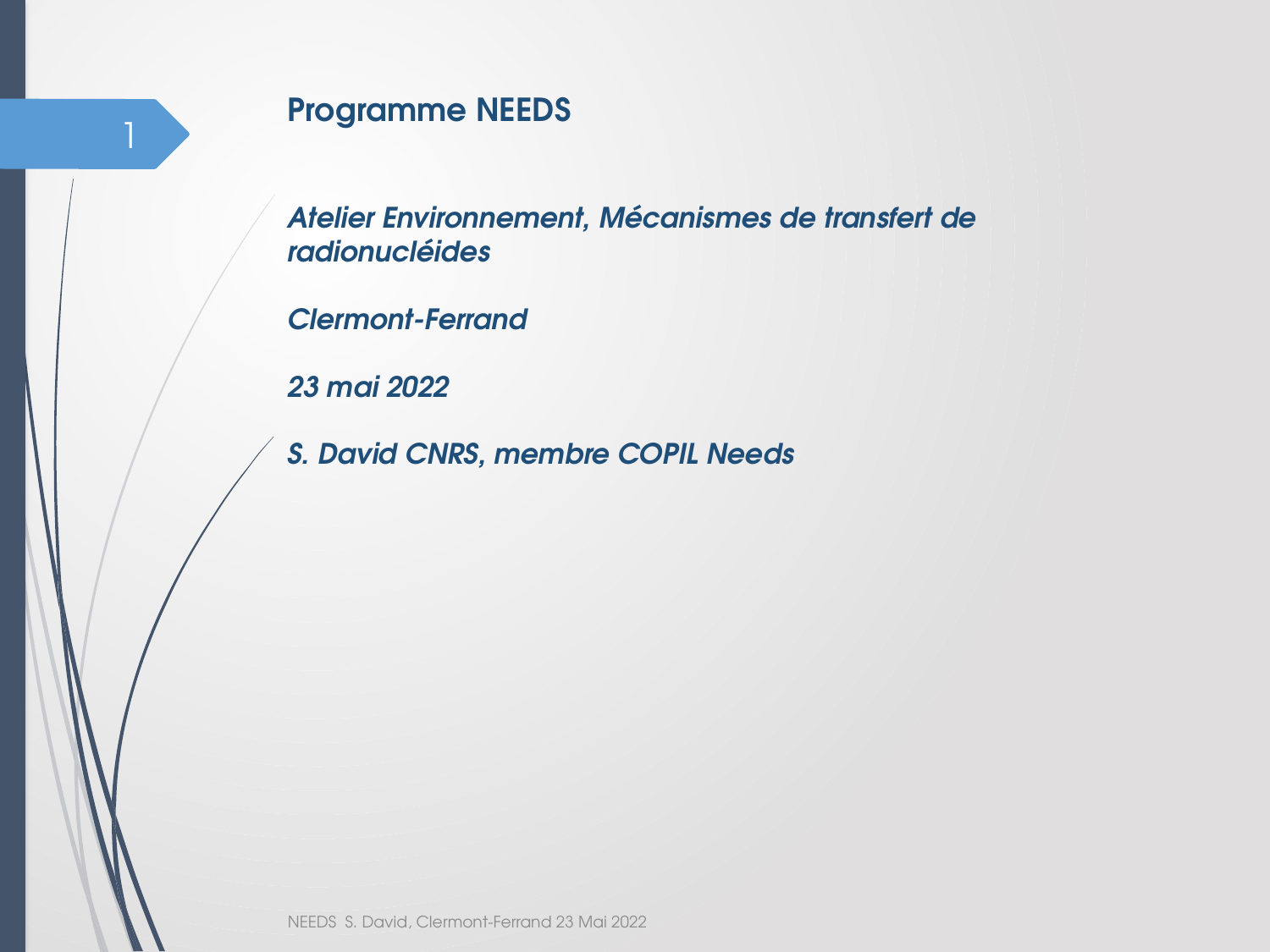

Programme NEEDS

Atelier Environnement, Mécanismes de transfert de radionucléides

Clermont-Ferrand

23 mai 2022

S. David CNRS, membre COPIL Needs
1
NEEDS  S. David, Clermont-Ferrand 23 Mai 2022